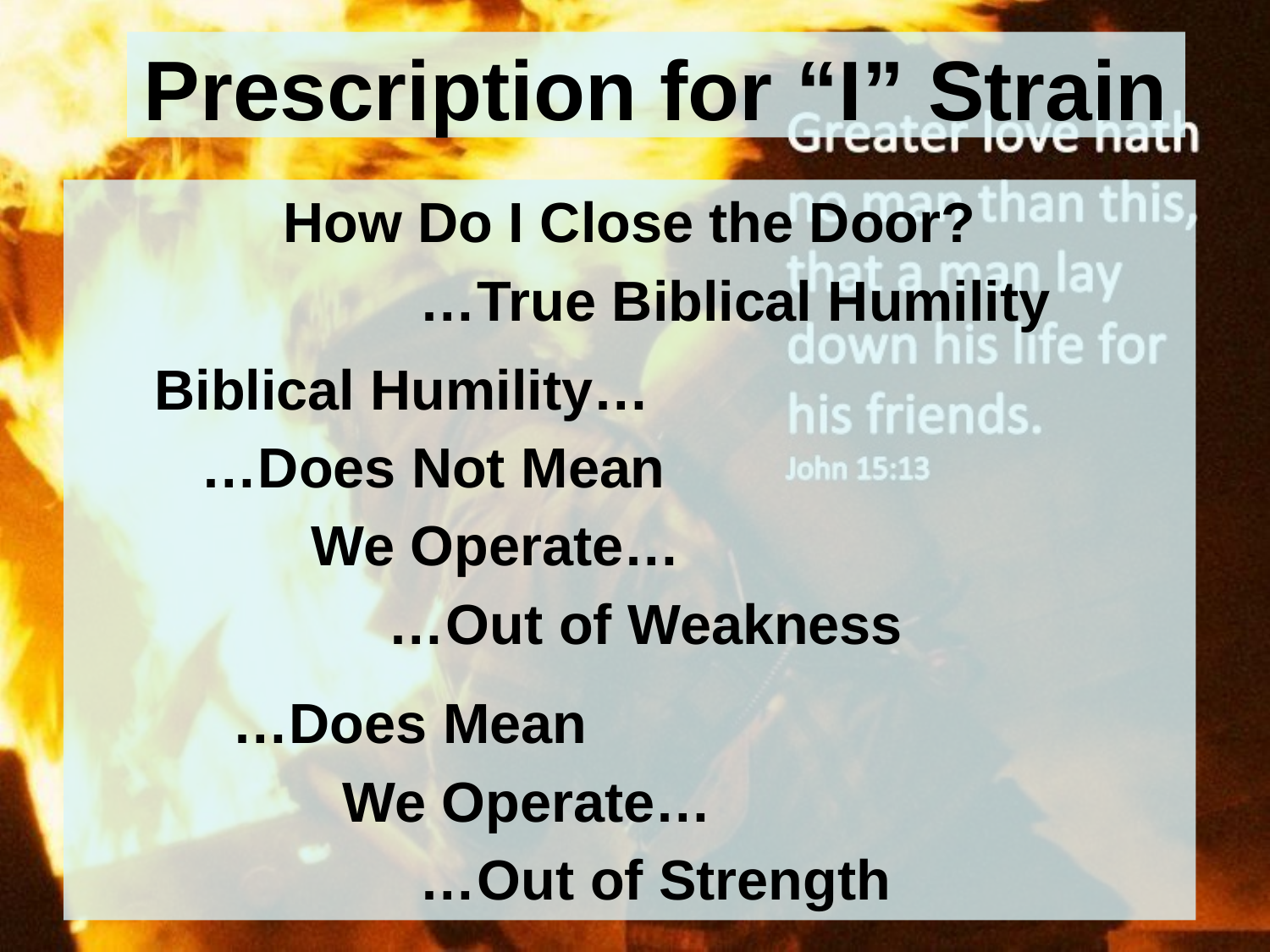

# Prescription for “I” Strain
How Do I Close the Door?
                      …True Biblical Humility
     Biblical Humility…
        …Does Not Mean
               We Operate…
                    …Out of Weakness
          …Does Mean
                 We Operate…
                      …Out of Strength